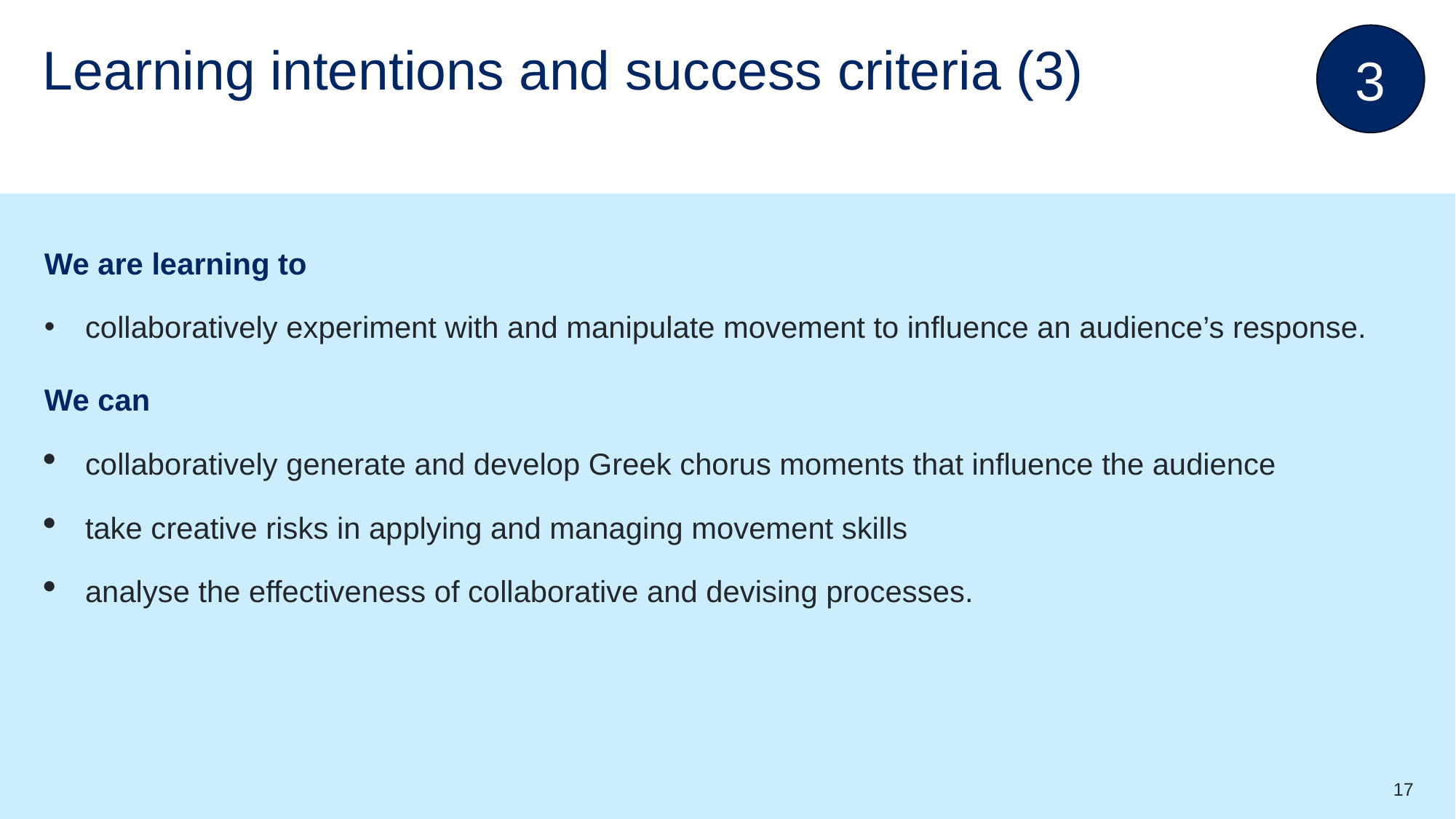

3
# Learning intentions and success criteria (3)
We are learning to
collaboratively experiment with and manipulate movement to influence an audience’s response.
We can
collaboratively generate and develop Greek chorus moments that influence the audience
take creative risks in applying and managing movement skills
analyse the effectiveness of collaborative and devising processes.
17